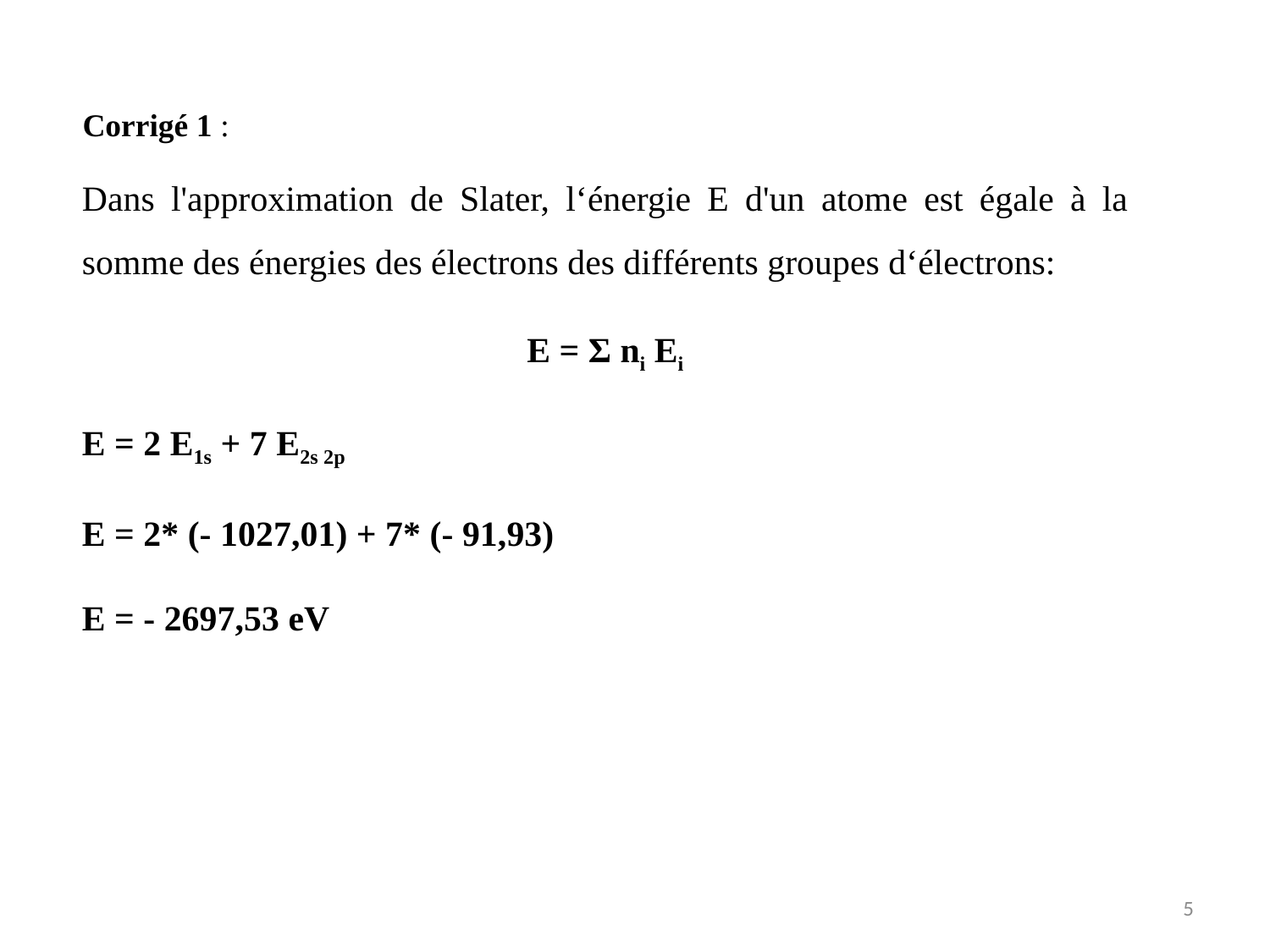

Corrigé 1 :
Dans l'approximation de Slater, l‘énergie E d'un atome est égale à la somme des énergies des électrons des différents groupes d‘électrons:
E = Σ ni Ei
E = 2 E1s + 7 E2s 2p
E = 2* (- 1027,01) + 7* (- 91,93)
E = - 2697,53 eV

5